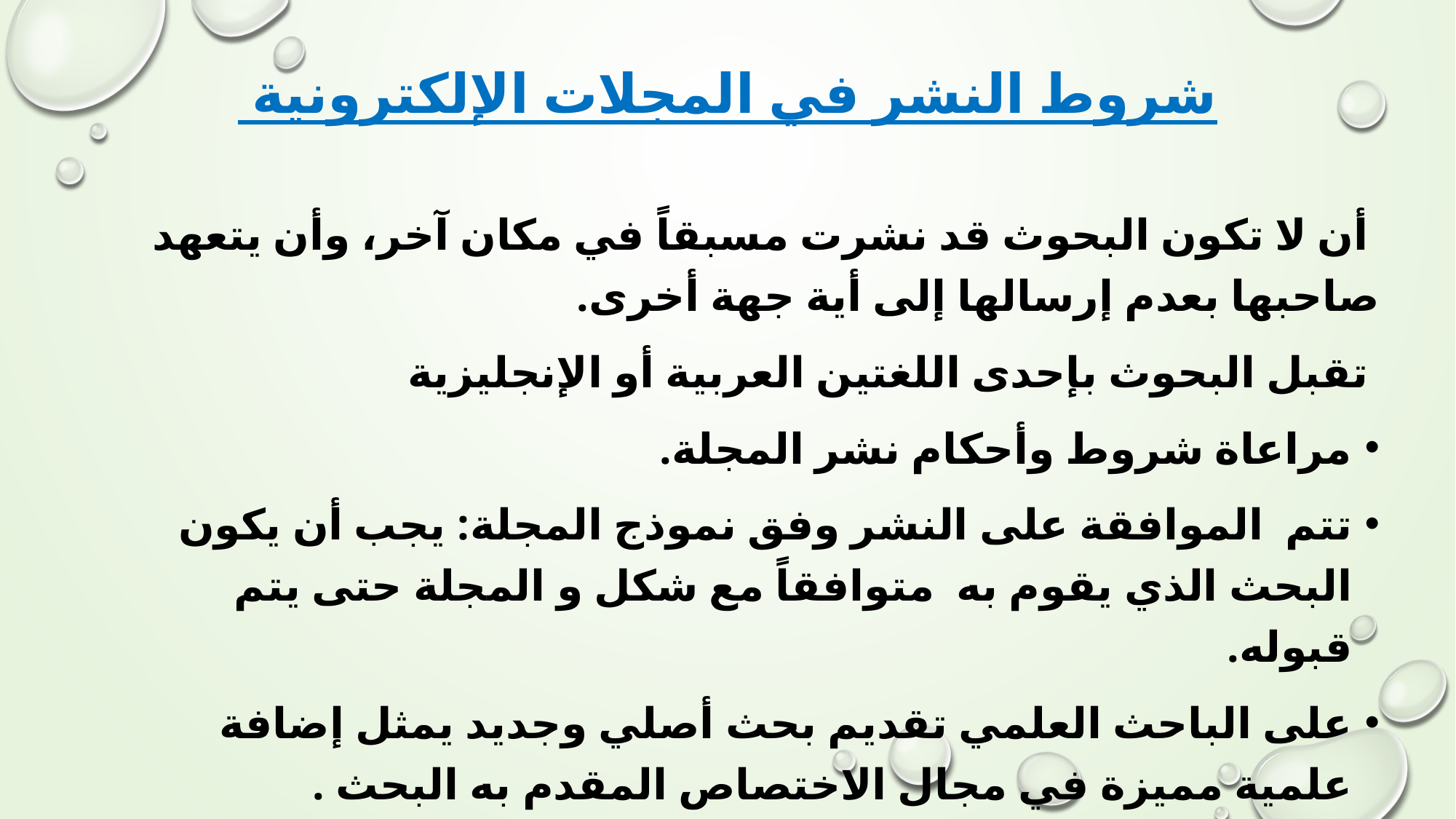

# شروط النشر في المجلات الإلكترونية

 أن لا تكون البحوث قد نشرت مسبقاً في مكان آخر، وأن يتعهد صاحبها بعدم إرسالها إلى أية جهة أخرى.
 تقبل البحوث بإحدى اللغتين العربية أو الإنجليزية
مراعاة شروط وأحكام نشر المجلة.
تتم  الموافقة على النشر وفق نموذج المجلة: يجب أن يكون البحث الذي يقوم به  متوافقاً مع شكل و المجلة حتى يتم قبوله.
على الباحث العلمي تقديم بحث أصلي وجديد يمثل إضافة علمية مميزة في مجال الاختصاص المقدم به البحث .